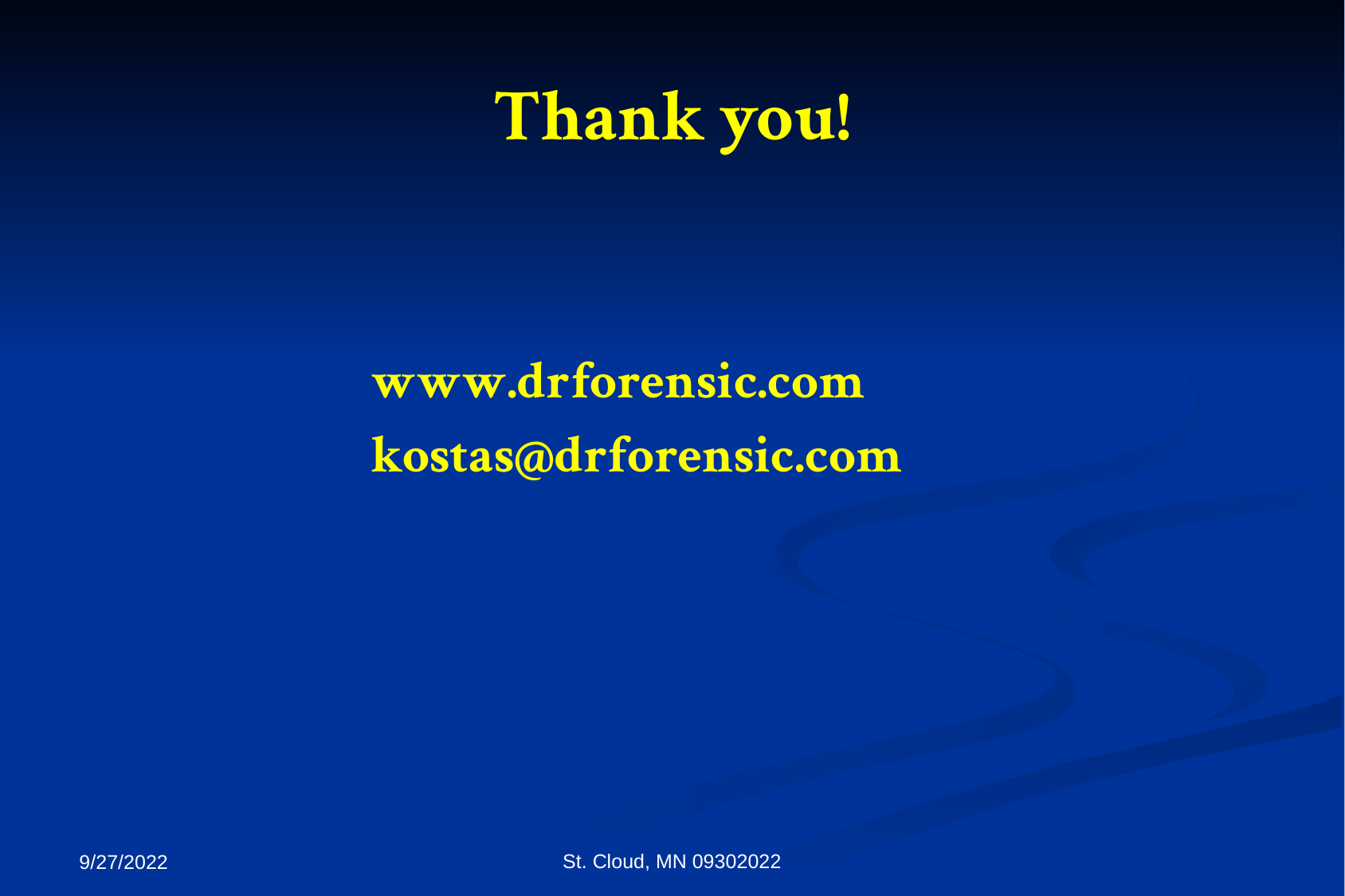

# Thank you!
www.drforensic.com
kostas@drforensic.com
St. Cloud, MN 09302022
9/27/2022